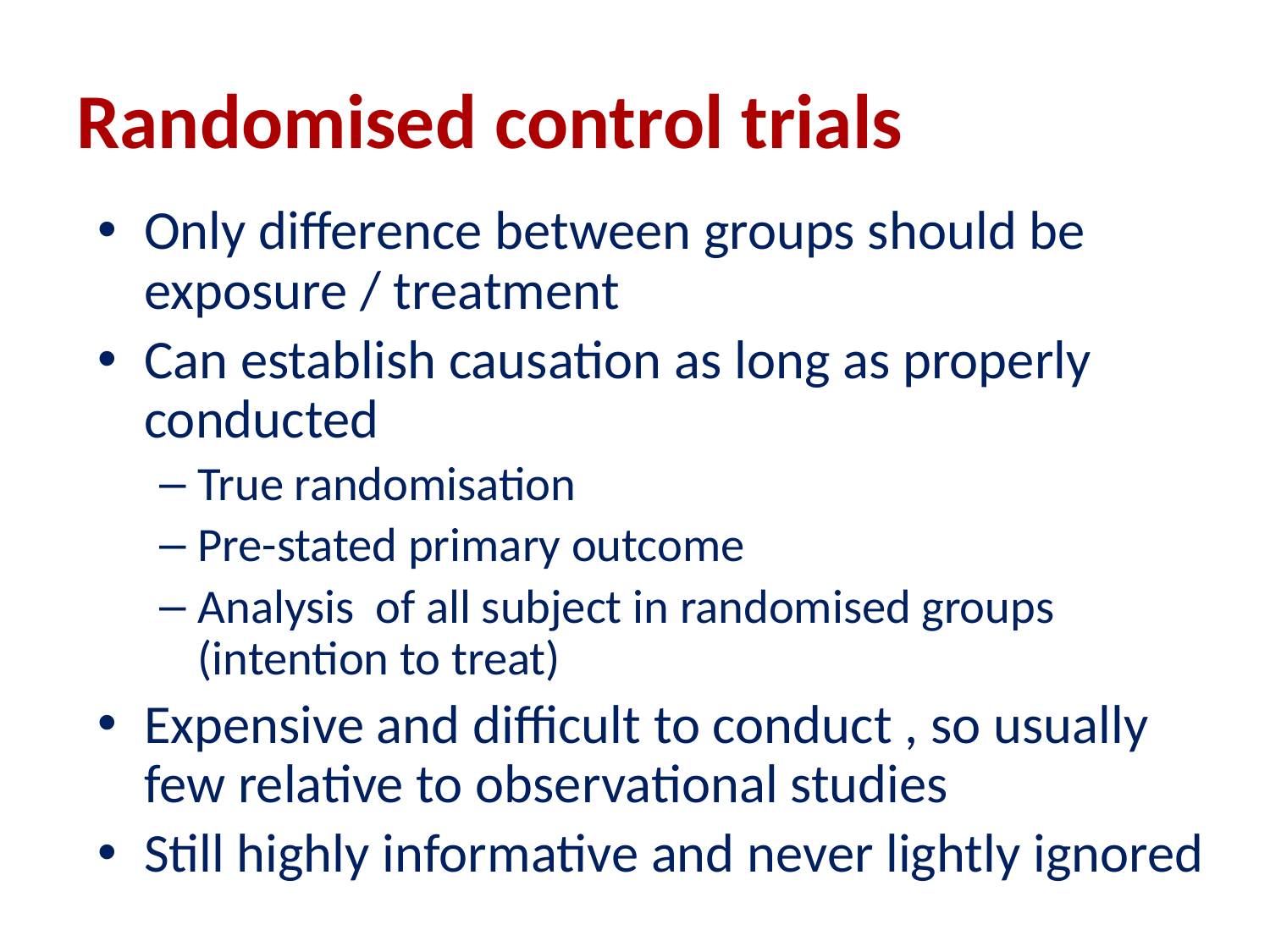

# Randomised control trials
Only difference between groups should be exposure / treatment
Can establish causation as long as properly conducted
True randomisation
Pre-stated primary outcome
Analysis  of all subject in randomised groups (intention to treat)
Expensive and difficult to conduct , so usually few relative to observational studies
Still highly informative and never lightly ignored